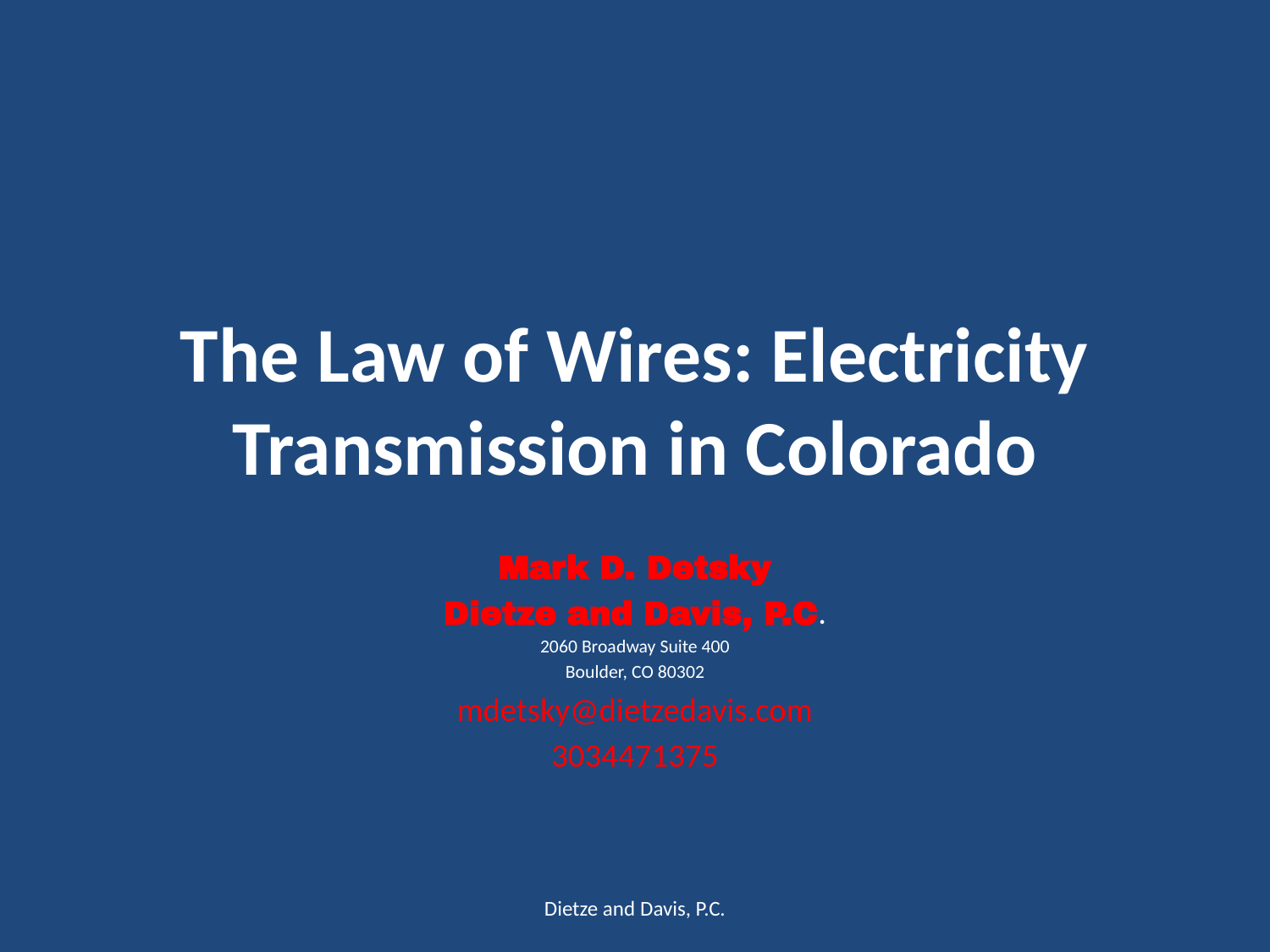

# The Law of Wires: Electricity Transmission in Colorado
Mark D. Detsky
Dietze and Davis, P.C.
2060 Broadway Suite 400
Boulder, CO 80302
mdetsky@dietzedavis.com
3034471375

Dietze and Davis, P.C.